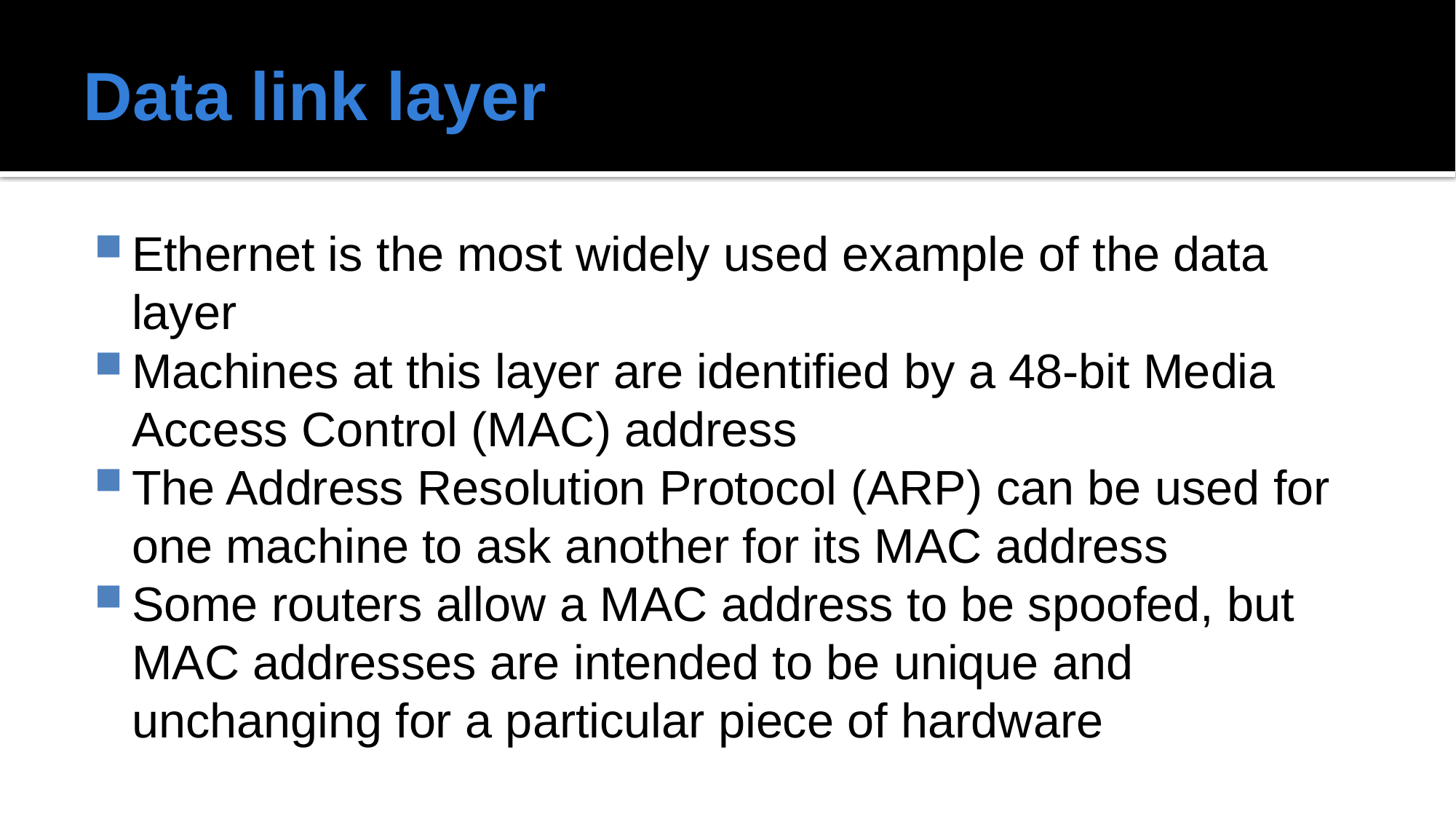

# Data link layer
Ethernet is the most widely used example of the data layer
Machines at this layer are identified by a 48-bit Media Access Control (MAC) address
The Address Resolution Protocol (ARP) can be used for one machine to ask another for its MAC address
Some routers allow a MAC address to be spoofed, but MAC addresses are intended to be unique and unchanging for a particular piece of hardware